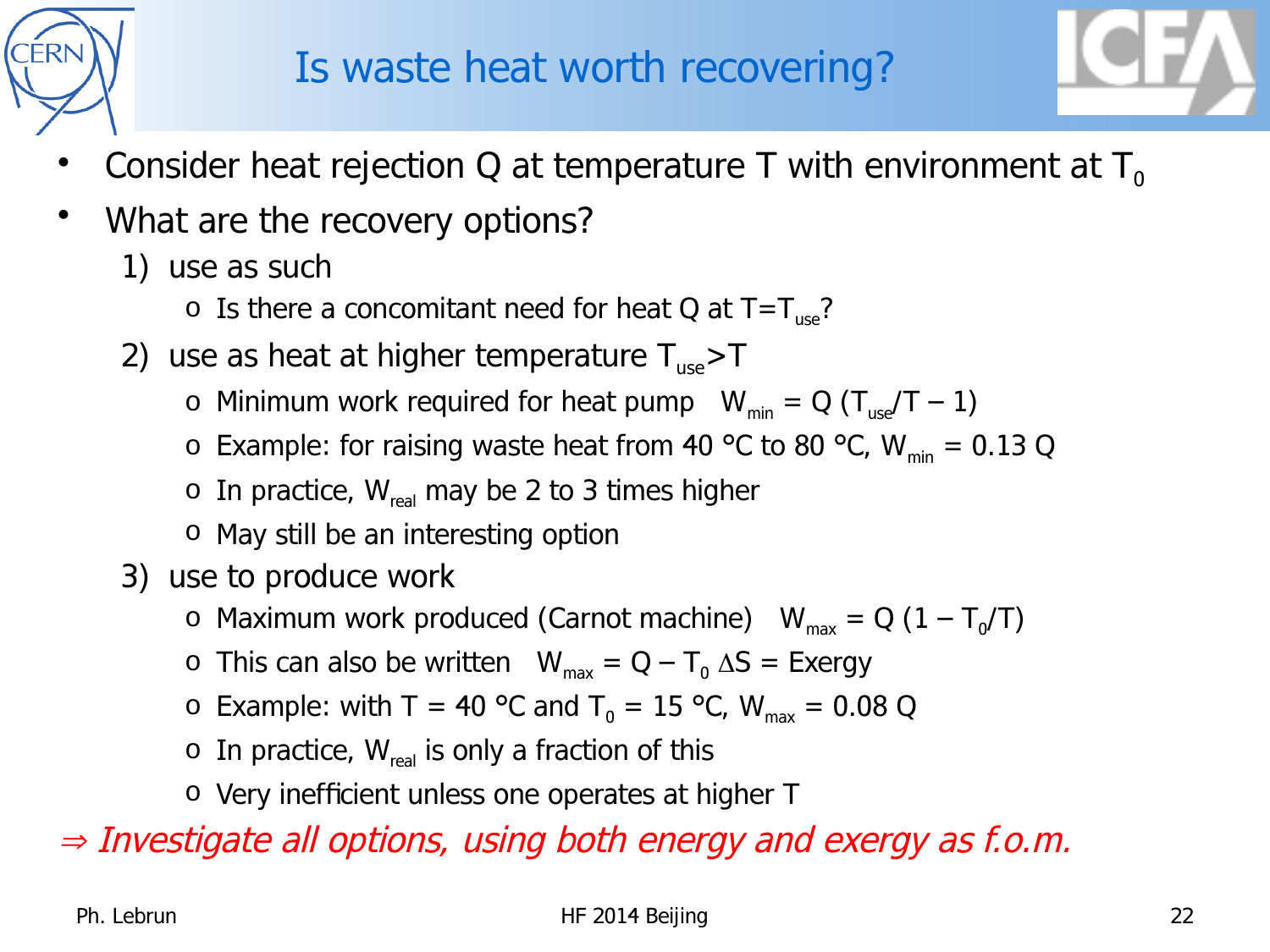

# Is waste heat worth recovering?
Consider heat rejection Q at temperature T with environment at T0
What are the recovery options?
use as such
Is there a concomitant need for heat Q at T=Tuse?
use as heat at higher temperature Tuse>T
Minimum work required for heat pump   Wmin = Q (Tuse/T – 1)
Example: for raising waste heat from 40 °C to 80 °C, Wmin = 0.13 Q
In practice, Wreal may be 2 to 3 times higher
May still be an interesting option
use to produce work
Maximum work produced (Carnot machine)   Wmax = Q (1 – T0/T)
This can also be written   Wmax = Q – T0 ΔS = Exergy
Example: with T = 40 °C and T0 = 15 °C, Wmax = 0.08 Q
In practice, Wreal is only a fraction of this
Very inefficient unless one operates at higher T
⇒ Investigate all options, using both energy and exergy as f.o.m.

Ph. Lebrun
HF 2014 Beijing
22